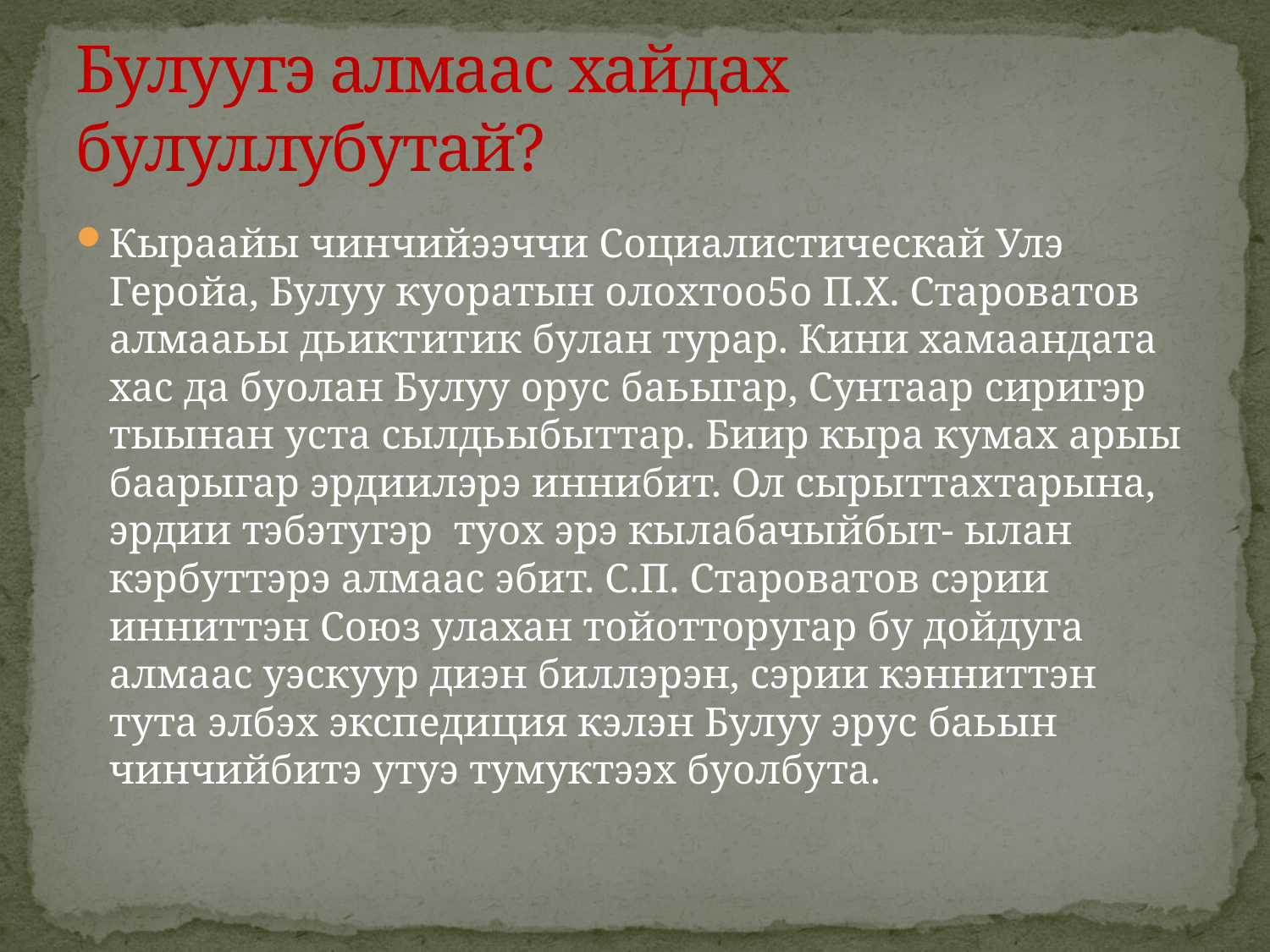

# Булуугэ алмаас хайдах булуллубутай?
Кыраайы чинчийээччи Социалистическай Улэ Геройа, Булуу куоратын олохтоо5о П.Х. Староватов алмааьы дьиктитик булан турар. Кини хамаандата хас да буолан Булуу орус баьыгар, Сунтаар сиригэр тыынан уста сылдьыбыттар. Биир кыра кумах арыы баарыгар эрдиилэрэ иннибит. Ол сырыттахтарына, эрдии тэбэтугэр  туох эрэ кылабачыйбыт- ылан кэрбуттэрэ алмаас эбит. С.П. Староватов сэрии инниттэн Союз улахан тойотторугар бу дойдуга алмаас уэскуур диэн биллэрэн, сэрии кэнниттэн тута элбэх экспедиция кэлэн Булуу эрус баьын чинчийбитэ утуэ тумуктээх буолбута.